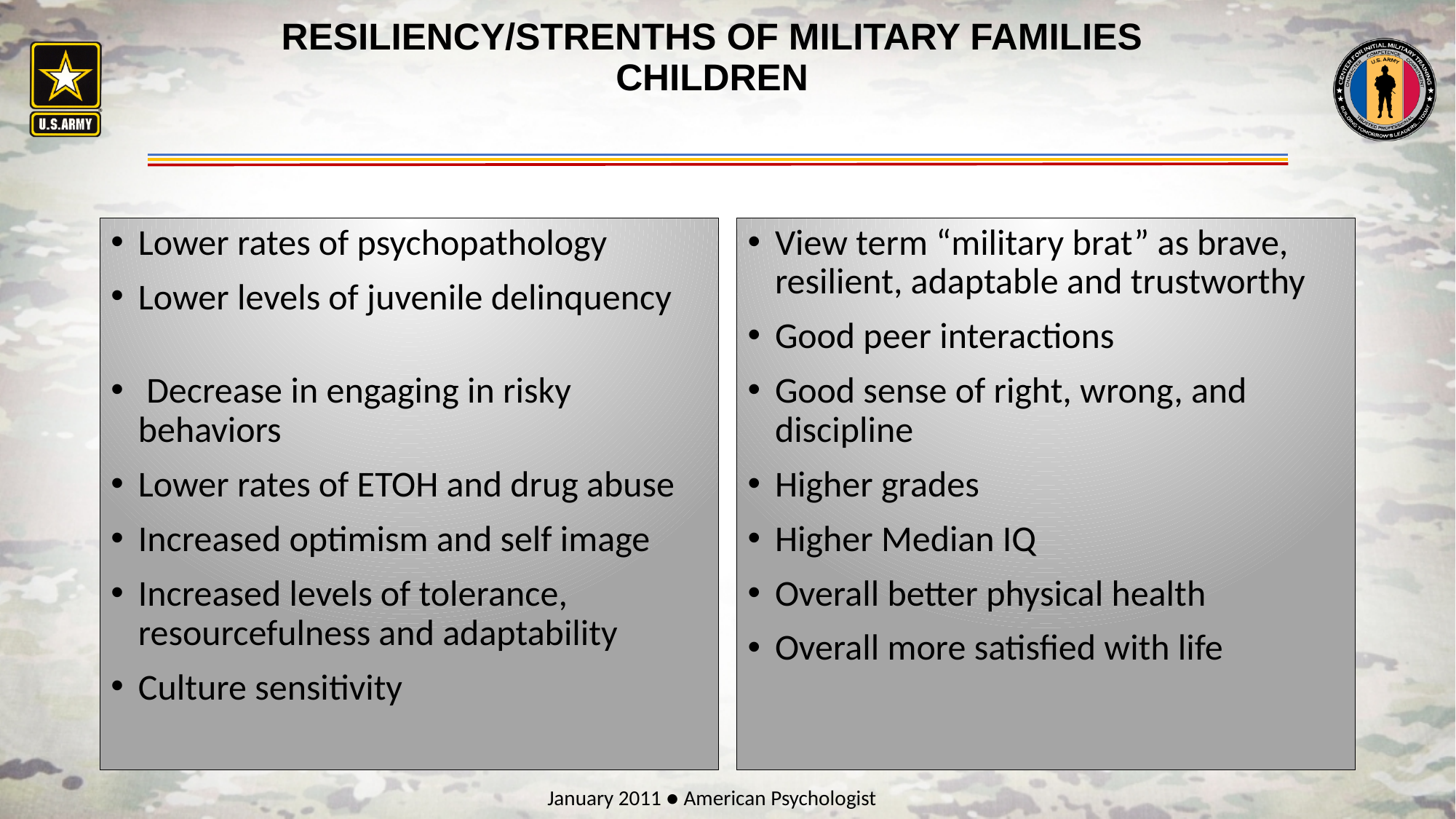

# RESILIENCY/STRENTHS OF MILITARY FAMILIES CHILDREN

View term “military brat” as brave, resilient, adaptable and trustworthy
Good peer interactions
Good sense of right, wrong, and discipline
Higher grades
Higher Median IQ
Overall better physical health
Overall more satisfied with life

Lower rates of psychopathology
Lower levels of juvenile delinquency
 Decrease in engaging in risky behaviors
Lower rates of ETOH and drug abuse
Increased optimism and self image
Increased levels of tolerance, resourcefulness and adaptability
Culture sensitivity

January 2011 ● American Psychologist